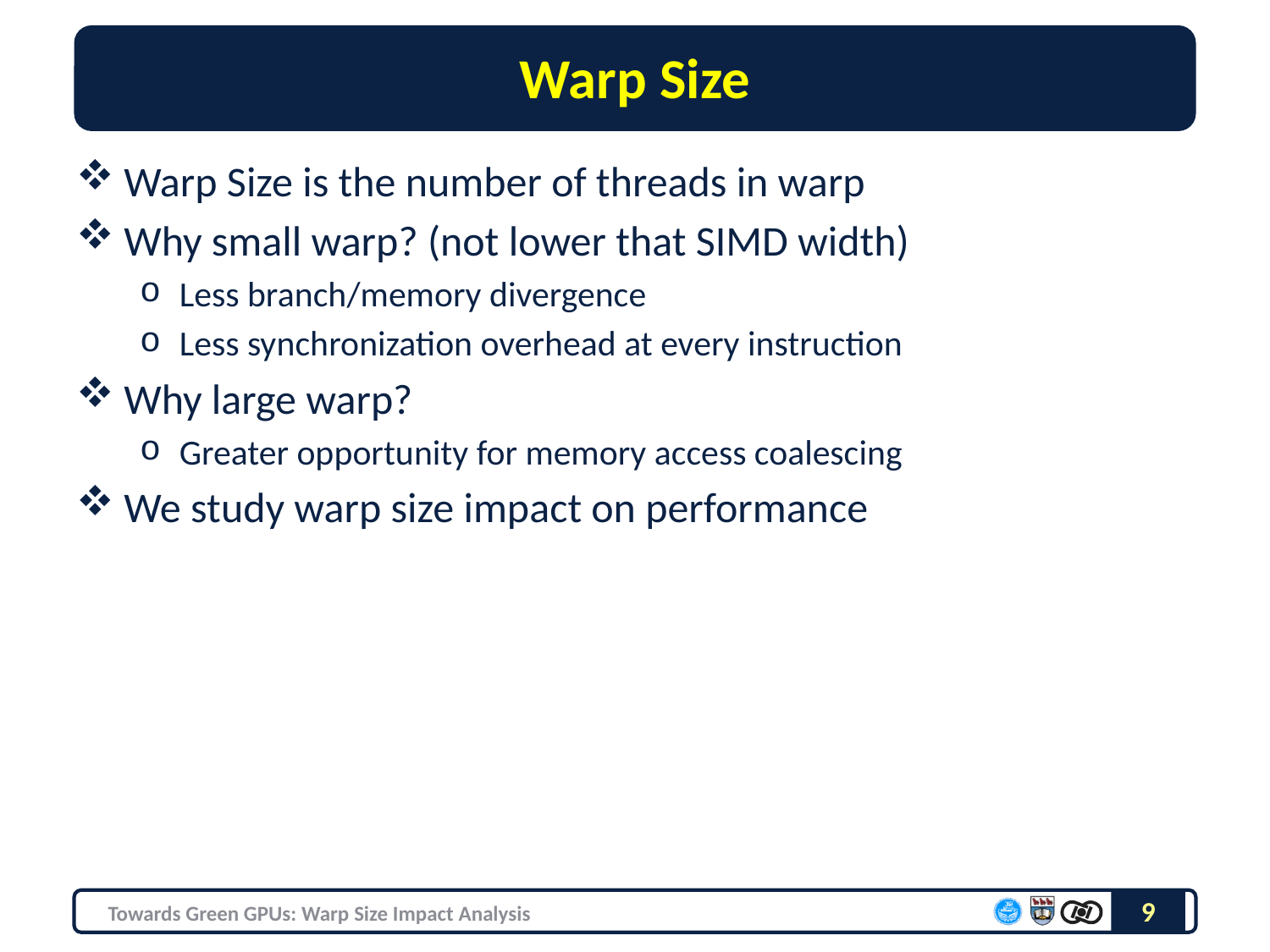

# Warp Size
Warp Size is the number of threads in warp
Why small warp? (not lower that SIMD width)
Less branch/memory divergence
Less synchronization overhead at every instruction
Why large warp?
Greater opportunity for memory access coalescing
We study warp size impact on performance

9
Towards Green GPUs: Warp Size Impact Analysis